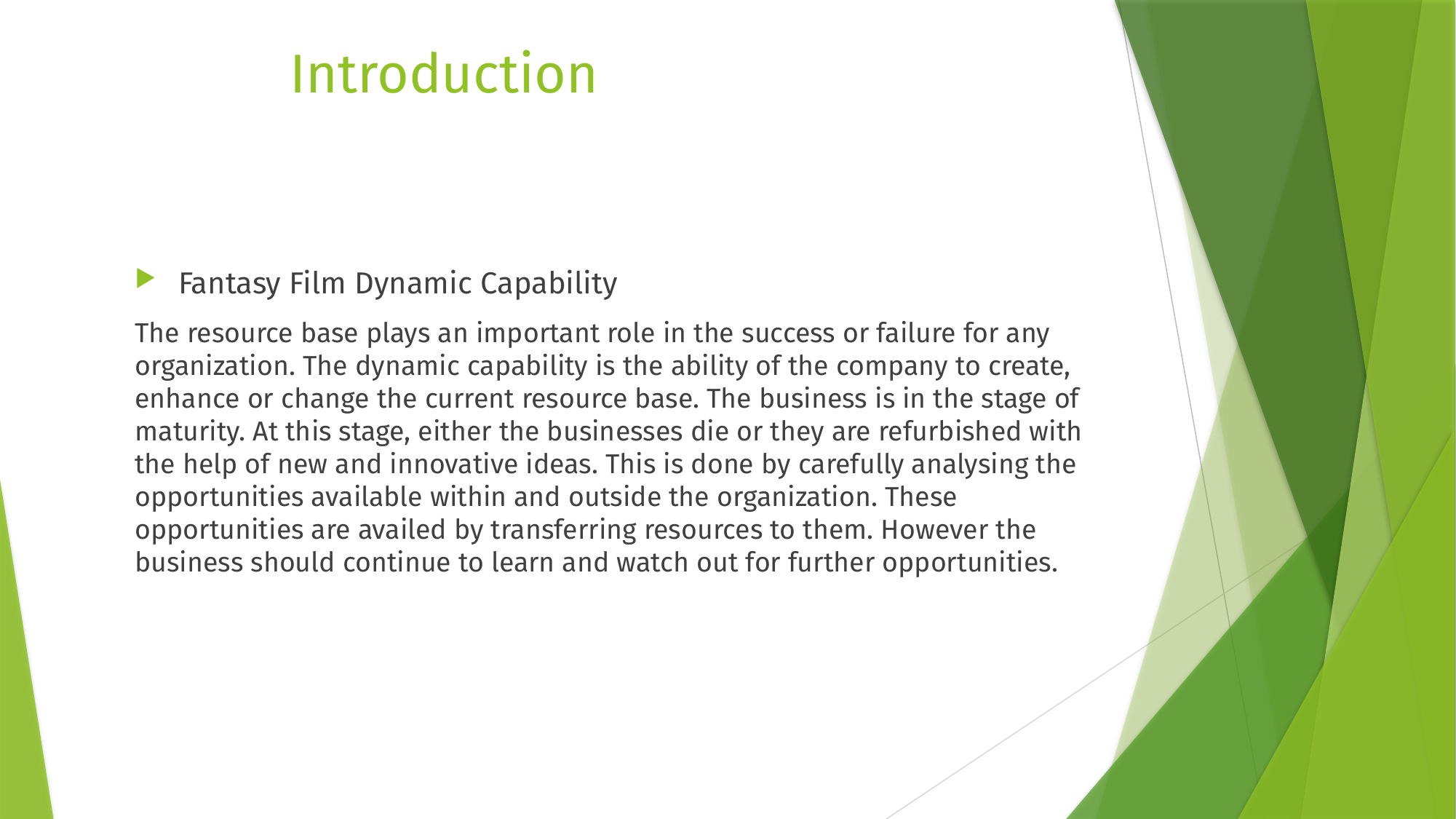

# Introduction

Fantasy Film Dynamic Capability
The resource base plays an important role in the success or failure for any organization. The dynamic capability is the ability of the company to create, enhance or change the current resource base. The business is in the stage of maturity. At this stage, either the businesses die or they are refurbished with the help of new and innovative ideas. This is done by carefully analysing the opportunities available within and outside the organization. These opportunities are availed by transferring resources to them. However the business should continue to learn and watch out for further opportunities.